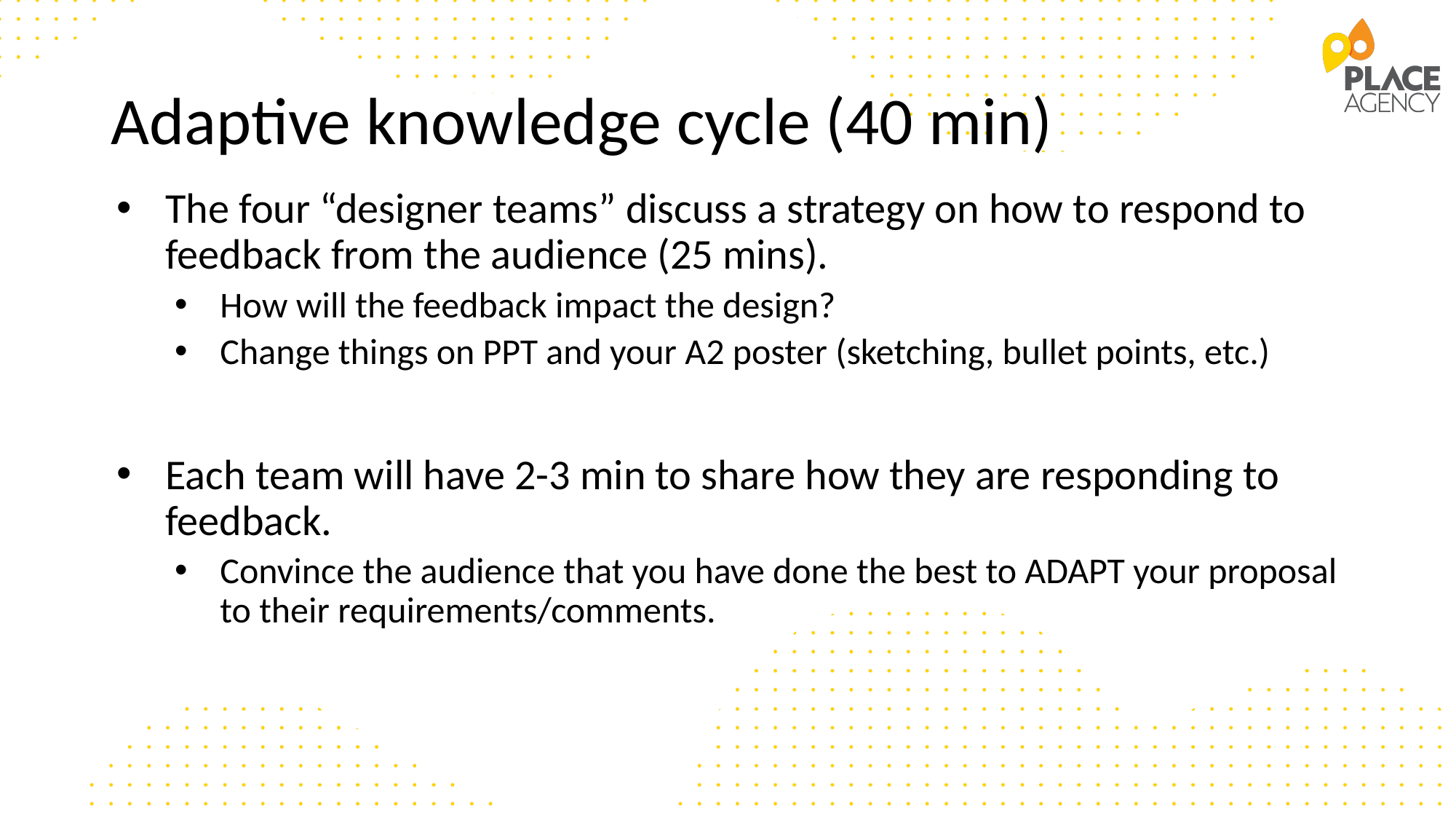

# Adaptive knowledge cycle (40 min)
The four “designer teams” discuss a strategy on how to respond to feedback from the audience (25 mins).
How will the feedback impact the design?
Change things on PPT and your A2 poster (sketching, bullet points, etc.)

Each team will have 2-3 min to share how they are responding to feedback.
Convince the audience that you have done the best to ADAPT your proposal to their requirements/comments.